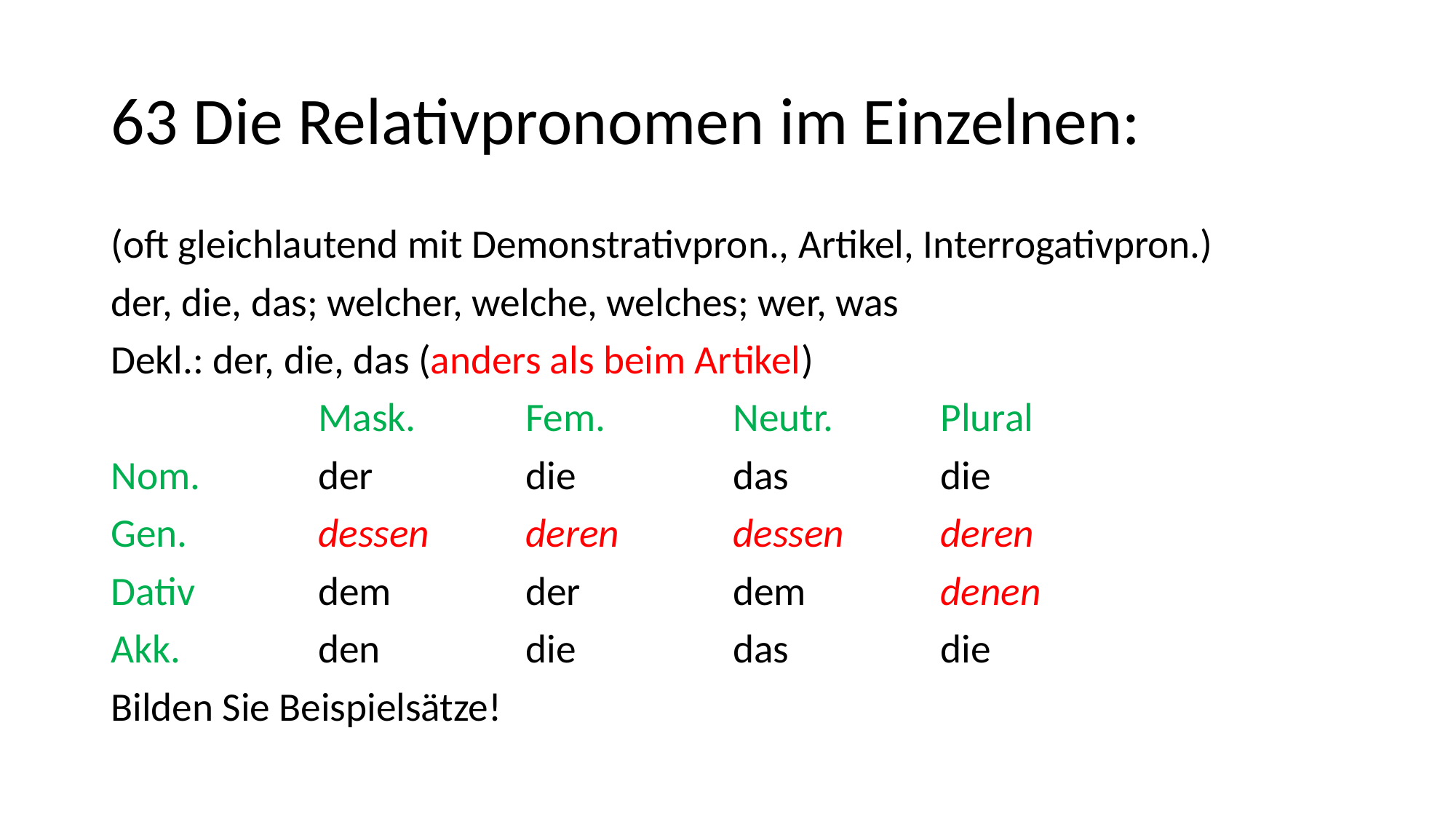

# 63 Die Relativpronomen im Einzelnen:
(oft gleichlautend mit Demonstrativpron., Artikel, Interrogativpron.)
der, die, das; welcher, welche, welches; wer, was
Dekl.: der, die, das (anders als beim Artikel)
		Mask.		Fem.		Neutr.		Plural
Nom.		der 		die		das		die
Gen.		dessen	deren		dessen	deren
Dativ		dem		der		dem		denen
Akk.		den		die		das		die
Bilden Sie Beispielsätze!